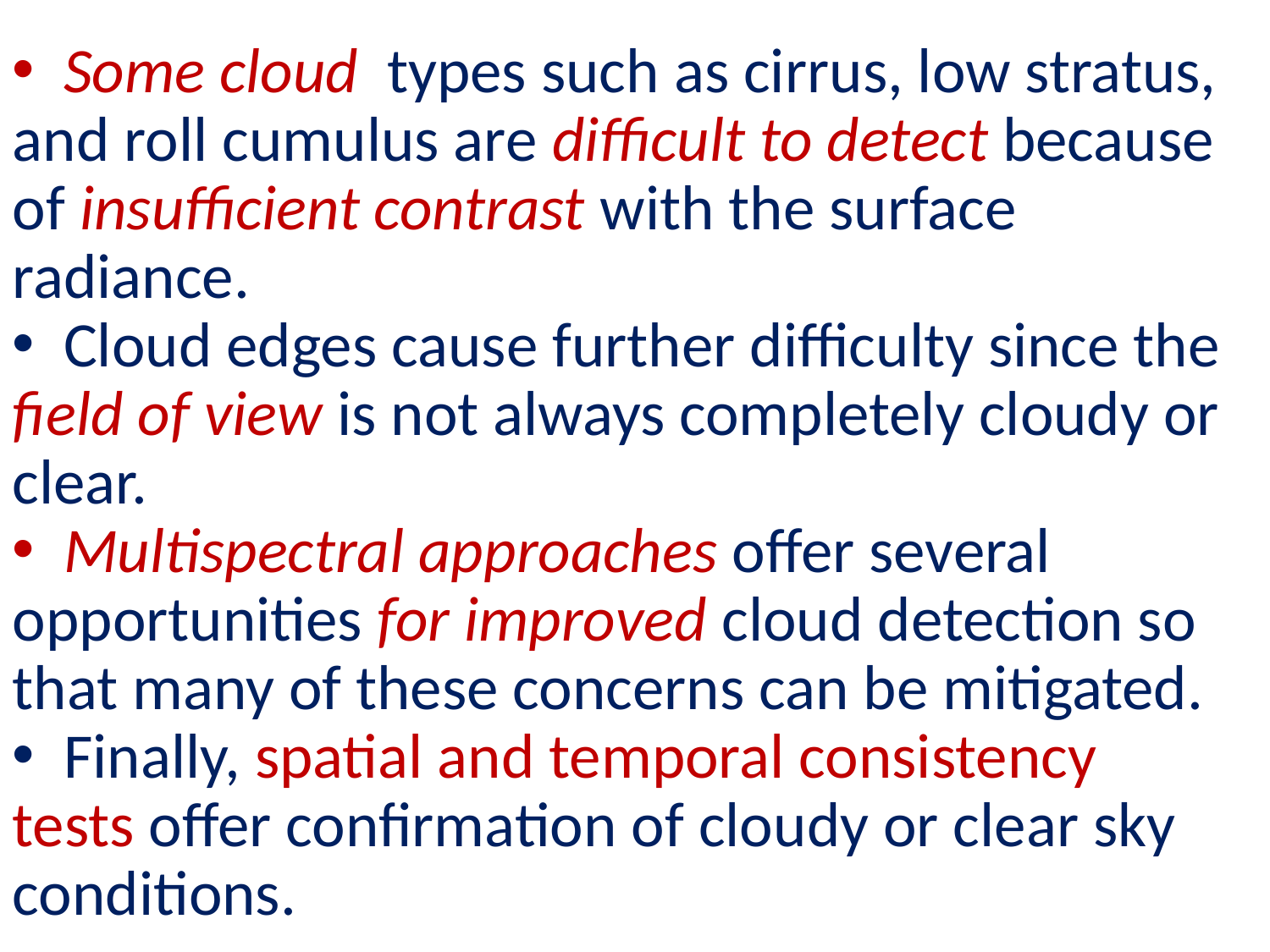

Some cloud  types such as cirrus, low stratus, and roll cumulus are difficult to detect because of insufficient contrast with the surface radiance.
  Cloud edges cause further difficulty since the field of view is not always completely cloudy or clear.
  Multispectral approaches offer several opportunities for improved cloud detection so that many of these concerns can be mitigated.
  Finally, spatial and temporal consistency tests offer confirmation of cloudy or clear sky conditions.